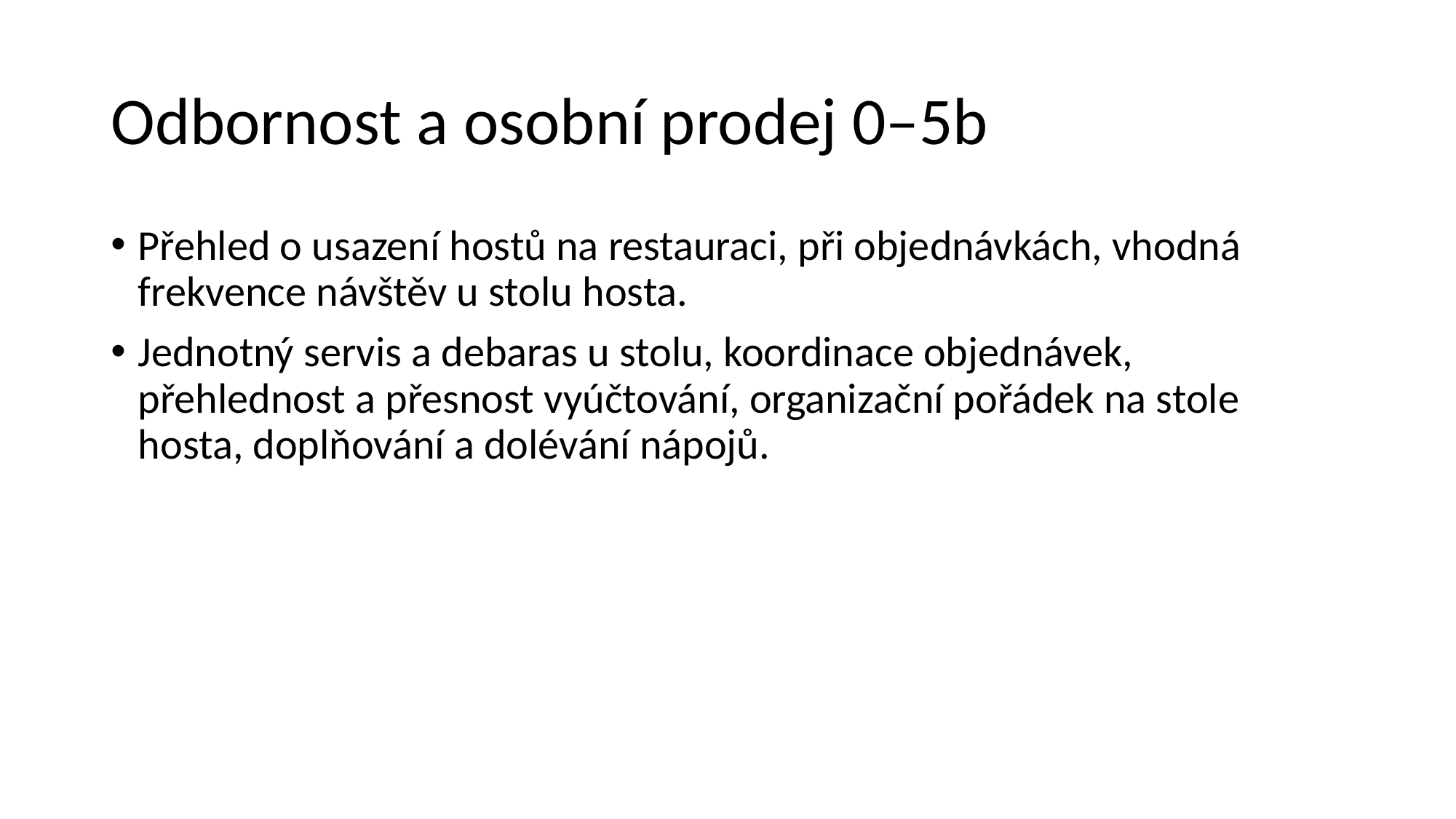

# Odbornost a osobní prodej 0–5b
Přehled o usazení hostů na restauraci, při objednávkách, vhodná frekvence návštěv u stolu hosta.
Jednotný servis a debaras u stolu, koordinace objednávek, přehlednost a přesnost vyúčtování, organizační pořádek na stole hosta, doplňování a dolévání nápojů.